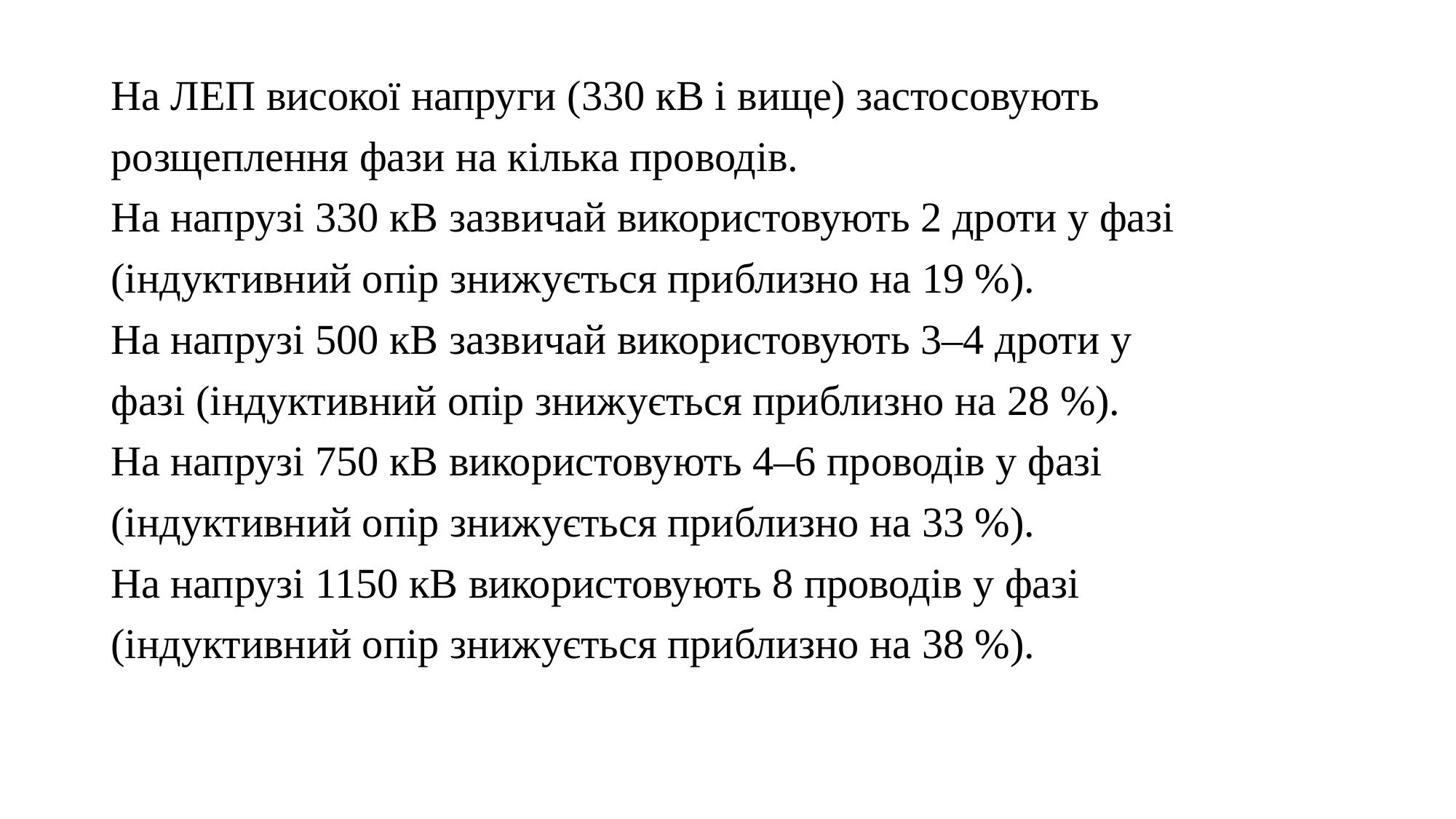

На ЛЕП високої напруги (330 кВ і вище) застосовують
розщеплення фази на кілька проводів.
На напрузі 330 кВ зазвичай використовують 2 дроти у фазі
(індуктивний опір знижується приблизно на 19 %).
На напрузі 500 кВ зазвичай використовують 3–4 дроти у
фазі (індуктивний опір знижується приблизно на 28 %).
На напрузі 750 кВ використовують 4–6 проводів у фазі
(індуктивний опір знижується приблизно на 33 %).
На напрузі 1150 кВ використовують 8 проводів у фазі
(індуктивний опір знижується приблизно на 38 %).